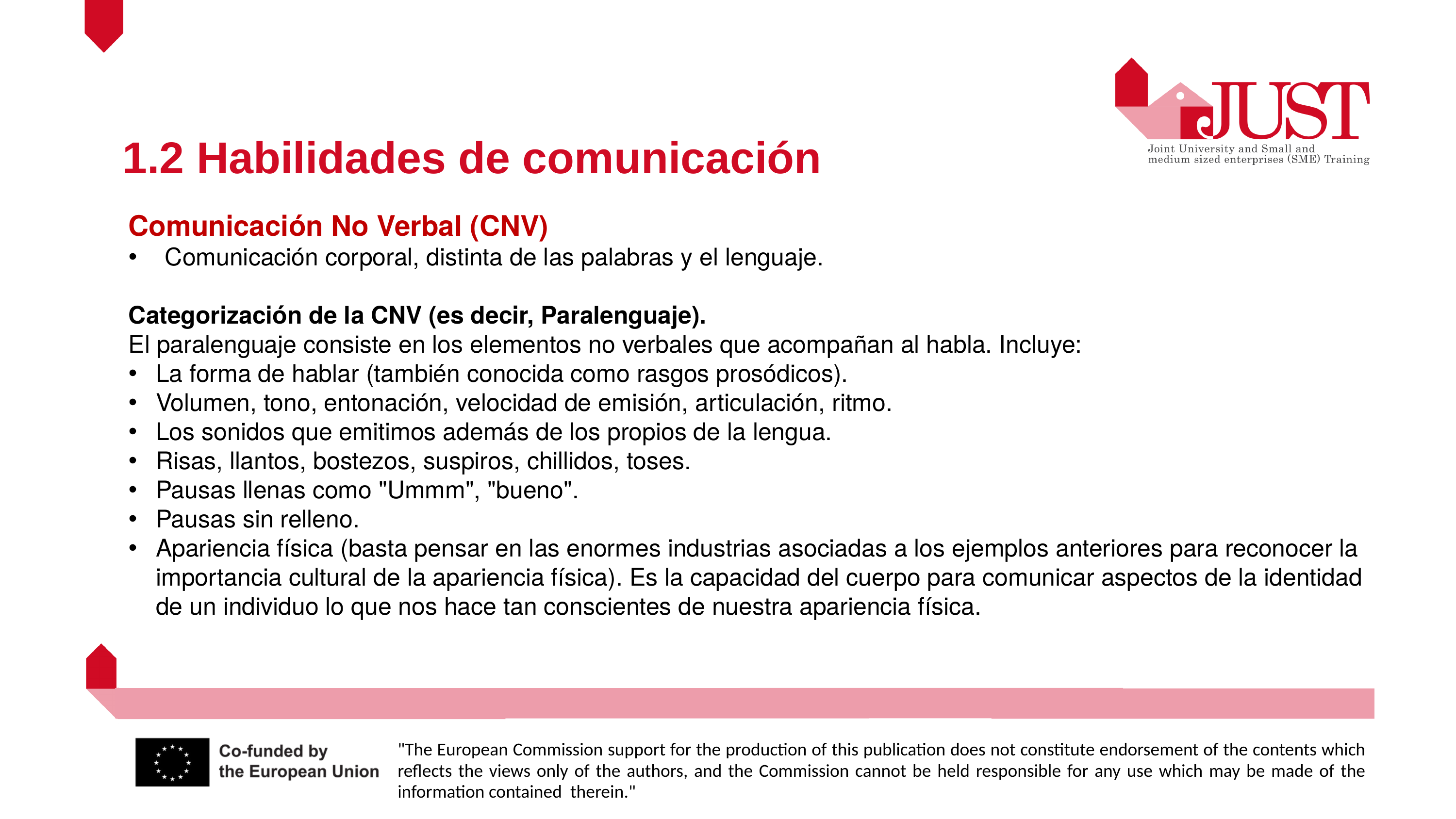

1.2 Habilidades de comunicación
Comunicación No Verbal (CNV)
Comunicación corporal, distinta de las palabras y el lenguaje.

Categorización de la CNV (es decir, Paralenguaje).
El paralenguaje consiste en los elementos no verbales que acompañan al habla. Incluye:
La forma de hablar (también conocida como rasgos prosódicos).
Volumen, tono, entonación, velocidad de emisión, articulación, ritmo.
Los sonidos que emitimos además de los propios de la lengua.
Risas, llantos, bostezos, suspiros, chillidos, toses.
Pausas llenas como "Ummm", "bueno".
Pausas sin relleno.
Apariencia física (basta pensar en las enormes industrias asociadas a los ejemplos anteriores para reconocer la importancia cultural de la apariencia física). Es la capacidad del cuerpo para comunicar aspectos de la identidad de un individuo lo que nos hace tan conscientes de nuestra apariencia física.